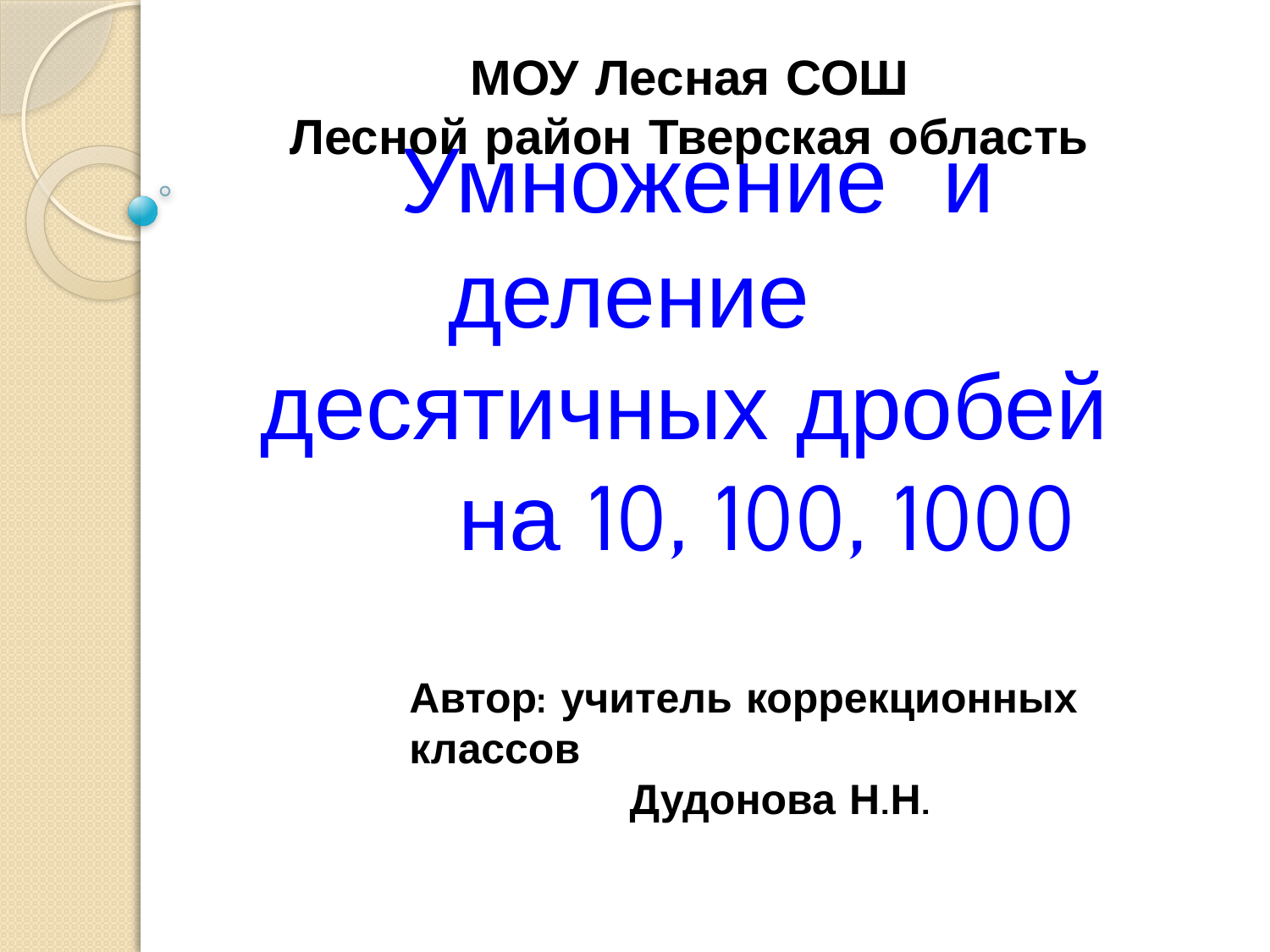

МОУ Лесная СОШ
Лесной район Тверская область
# Умножение  и  деление десятичных дробей на 10, 100, 1000
Автор: учитель коррекционных классов
                Дудонова Н.Н.